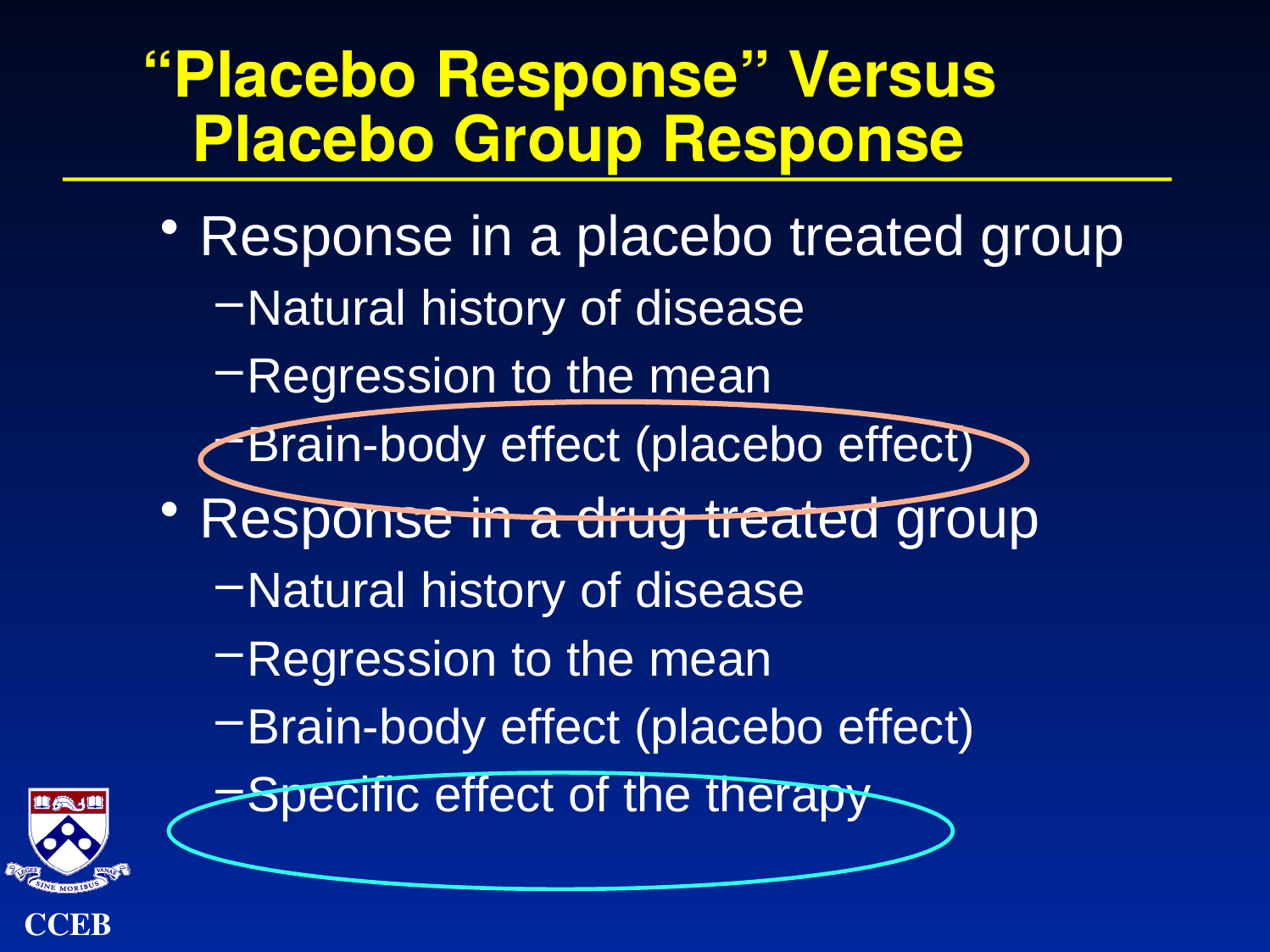

# “Placebo Response” Versus Placebo Group Response
Response in a placebo treated group
Natural history of disease
Regression to the mean
Brain-body effect (placebo effect)
Response in a drug treated group
Natural history of disease
Regression to the mean
Brain-body effect (placebo effect)
Specific effect of the therapy